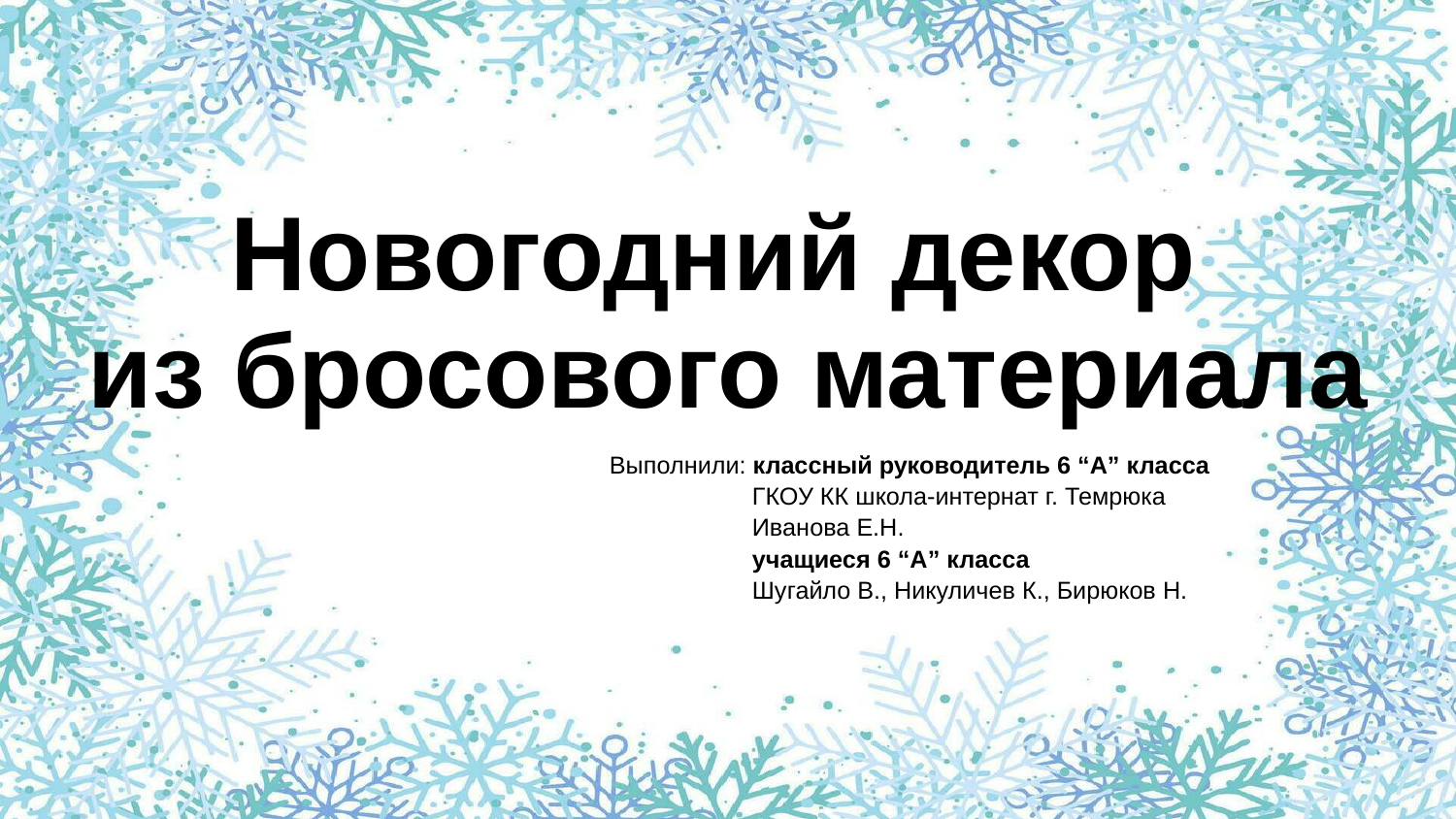

# Новогодний декор
из бросового материала
Выполнили: классный руководитель 6 “А” класса
                     ГКОУ КК школа-интернат г. Темрюка
                     Иванова Е.Н.
                     учащиеся 6 “А” класса
                     Шугайло В., Никуличев К., Бирюков Н.